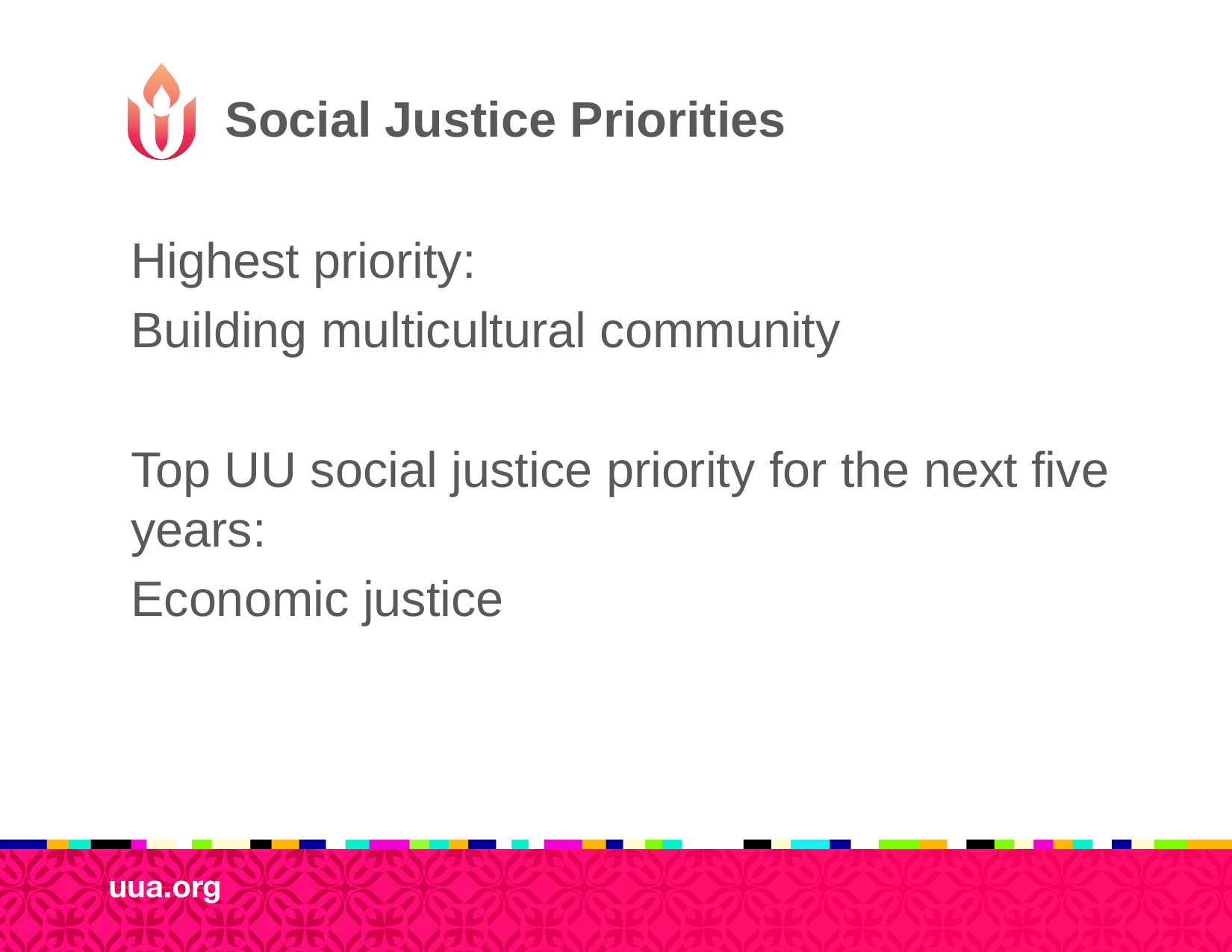

# Social Justice Priorities
Highest priority:
Building multicultural community

Top UU social justice priority for the next five years:
Economic justice